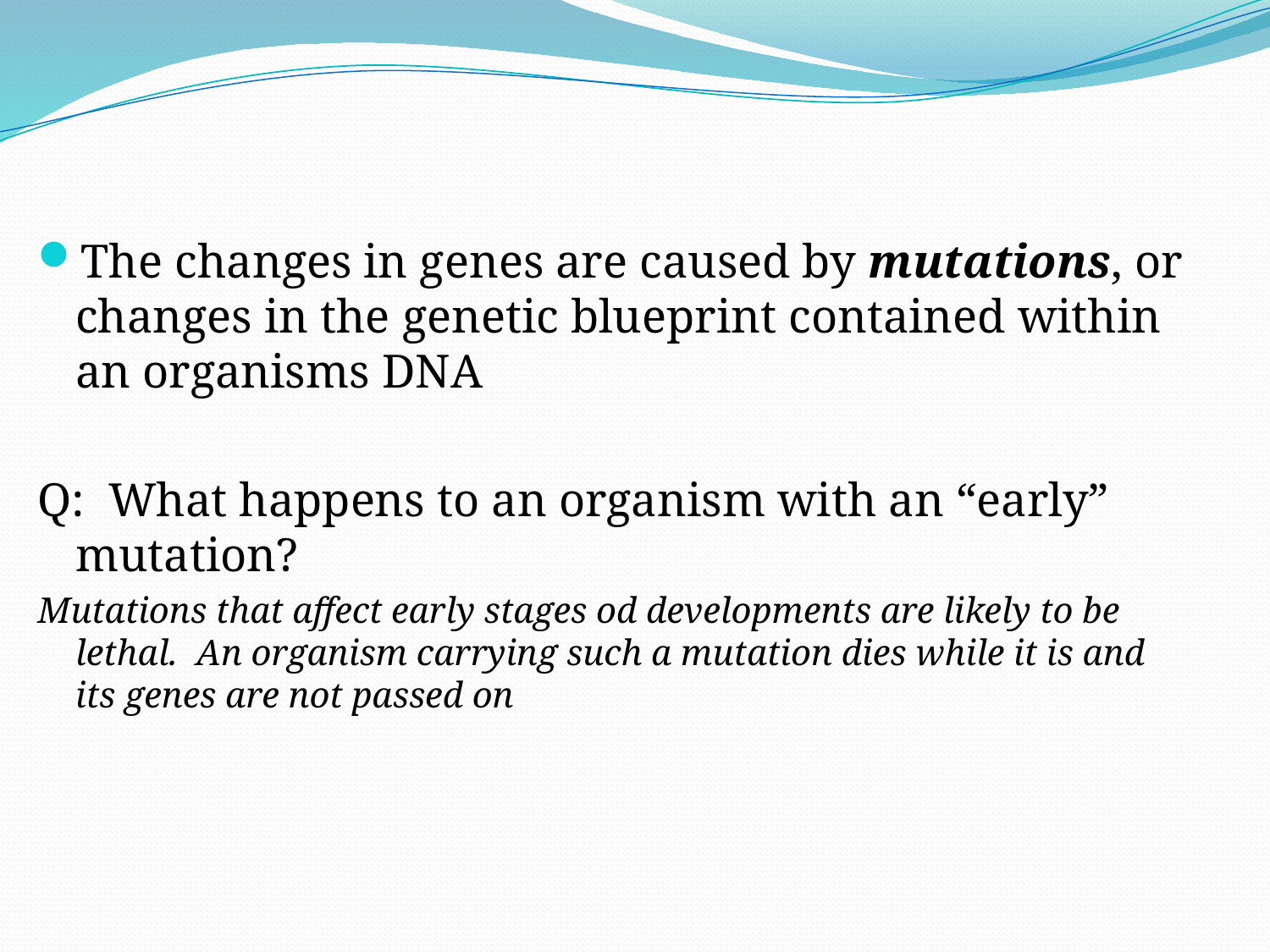

#
The changes in genes are caused by mutations, or changes in the genetic blueprint contained within an organisms DNA

Q:  What happens to an organism with an “early” mutation?
Mutations that affect early stages od developments are likely to be lethal.  An organism carrying such a mutation dies while it is and its genes are not passed on